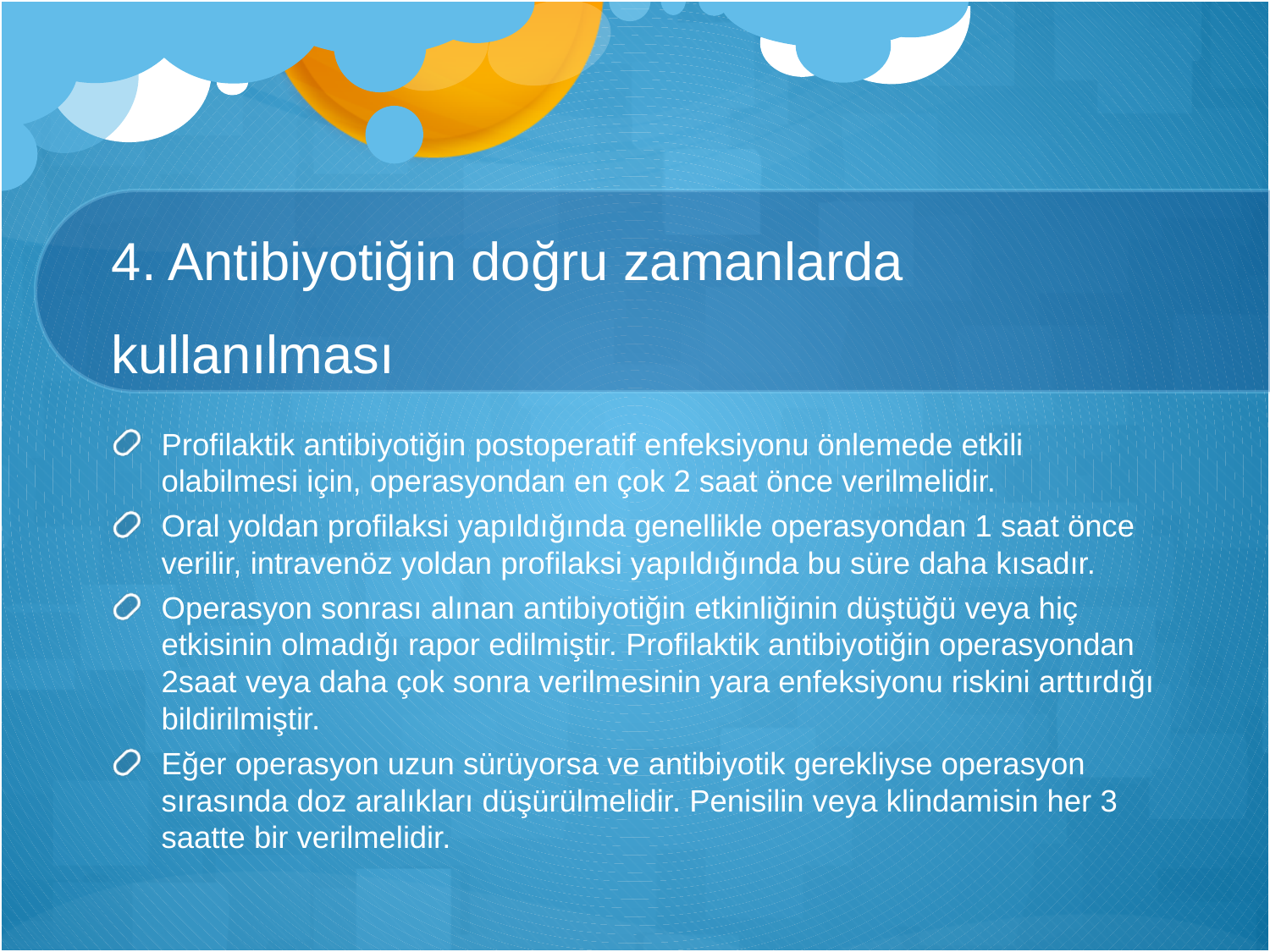

# 4. Antibiyotiğin doğru zamanlarda kullanılması
Profilaktik antibiyotiğin postoperatif enfeksiyonu önlemede etkili olabilmesi için, operasyondan en çok 2 saat önce verilmelidir.
Oral yoldan profilaksi yapıldığında genellikle operasyondan 1 saat önce verilir, intravenöz yoldan profilaksi yapıldığında bu süre daha kısadır.
Operasyon sonrası alınan antibiyotiğin etkinliğinin düştüğü veya hiç etkisinin olmadığı rapor edilmiştir. Profilaktik antibiyotiğin operasyondan 2saat veya daha çok sonra verilmesinin yara enfeksiyonu riskini arttırdığı bildirilmiştir.
Eğer operasyon uzun sürüyorsa ve antibiyotik gerekliyse operasyon sırasında doz aralıkları düşürülmelidir. Penisilin veya klindamisin her 3 saatte bir verilmelidir.